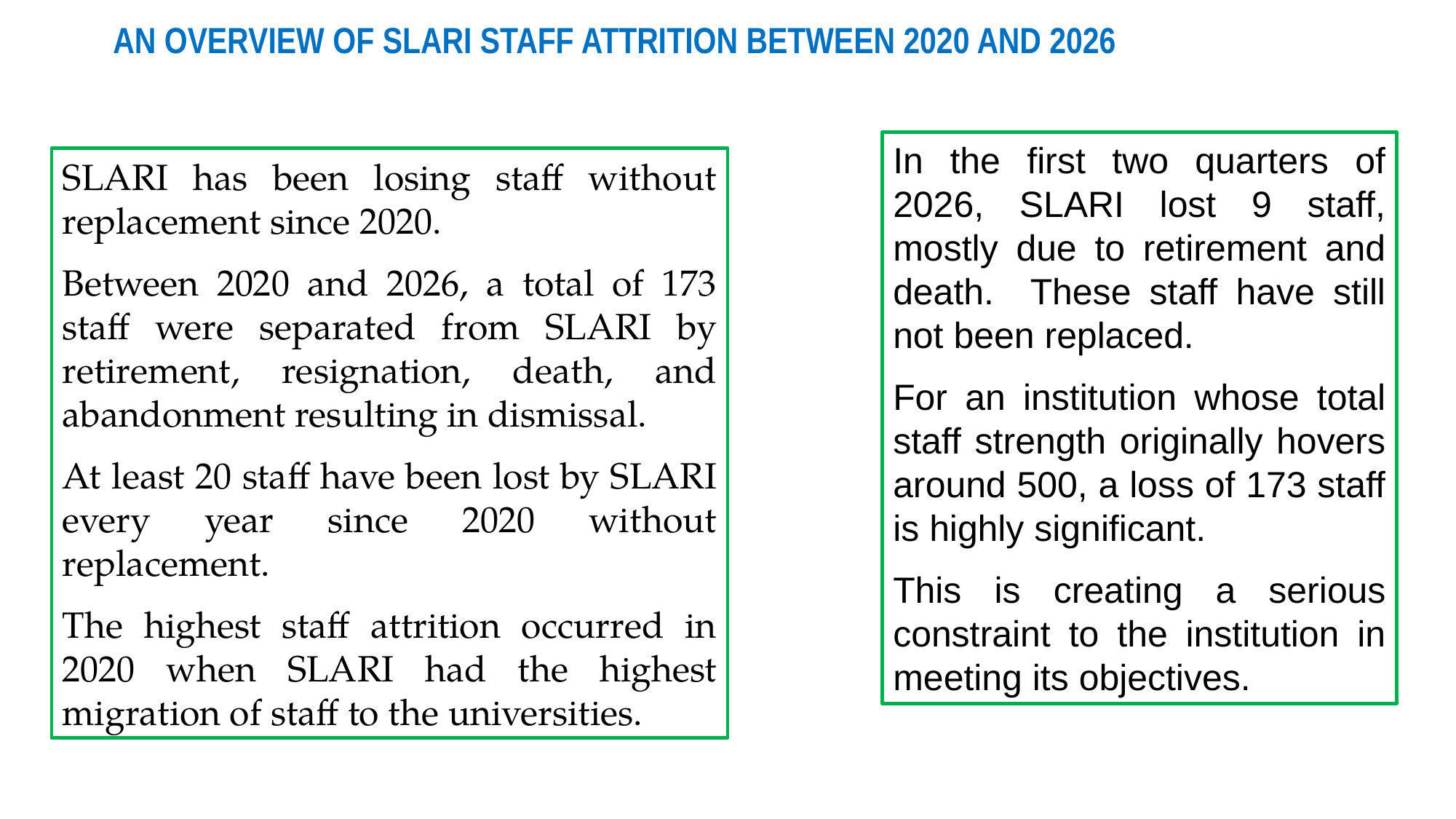

AN OVERVIEW OF SLARI STAFF ATTRITION BETWEEN 2020 AND 2026
In the first two quarters of 2026, SLARI lost 9 staff, mostly due to retirement and death.  These staff have still not been replaced.
For an institution whose total staff strength originally hovers around 500, a loss of 173 staff is highly significant.
This is creating a serious constraint to the institution in meeting its objectives.
SLARI has been losing staff without replacement since 2020.
Between 2020 and 2026, a total of 173 staff were separated from SLARI by retirement, resignation, death, and abandonment resulting in dismissal.
At least 20 staff have been lost by SLARI every year since 2020 without replacement.
The highest staff attrition occurred in 2020 when SLARI had the highest migration of staff to the universities.